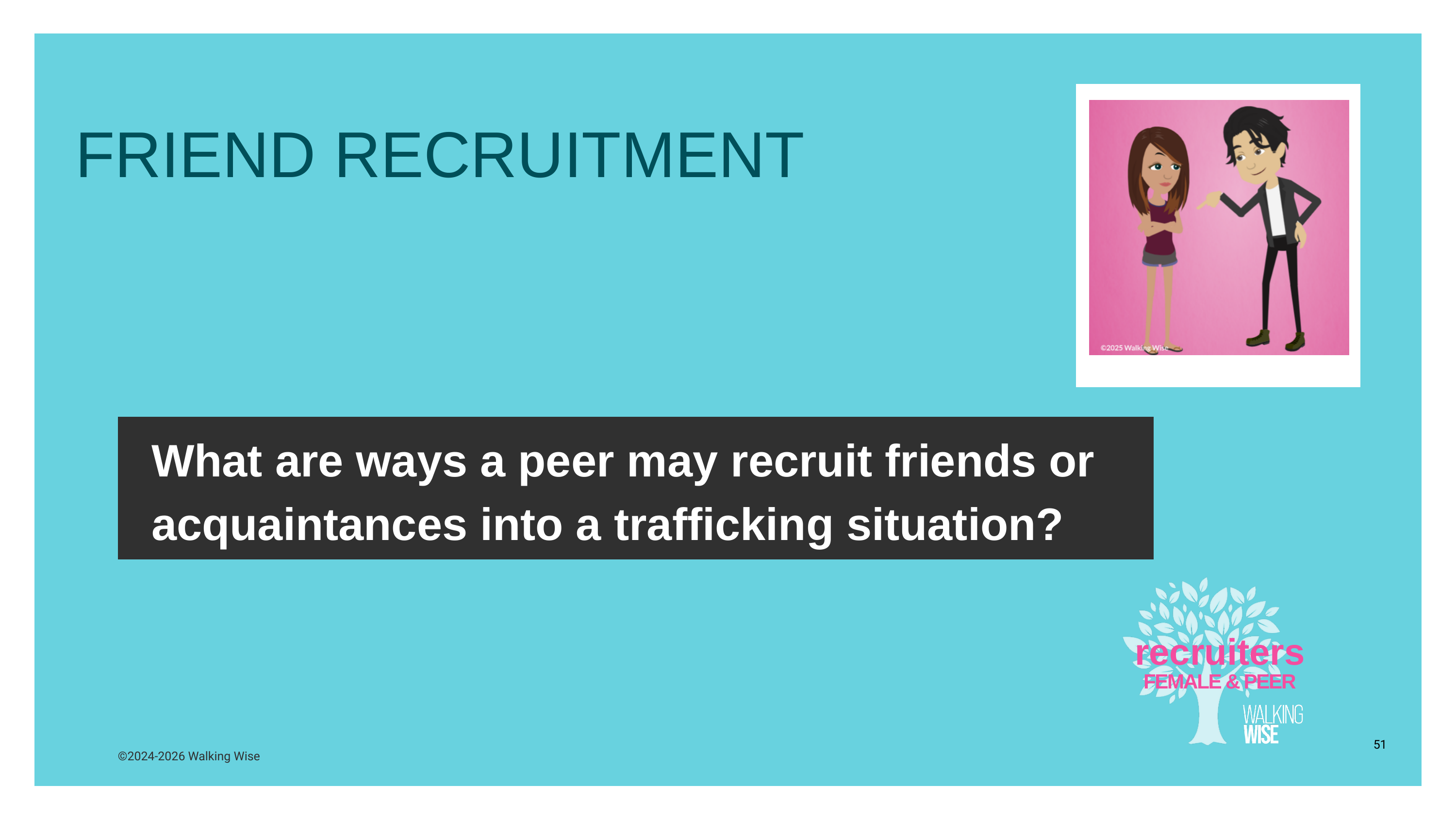

FRIEND RECRUITMENT

What are ways a peer may recruit friends or acquaintances into a trafficking situation?

recruiters
FEMALE & PEER

51
©2024-2026 Walking Wise